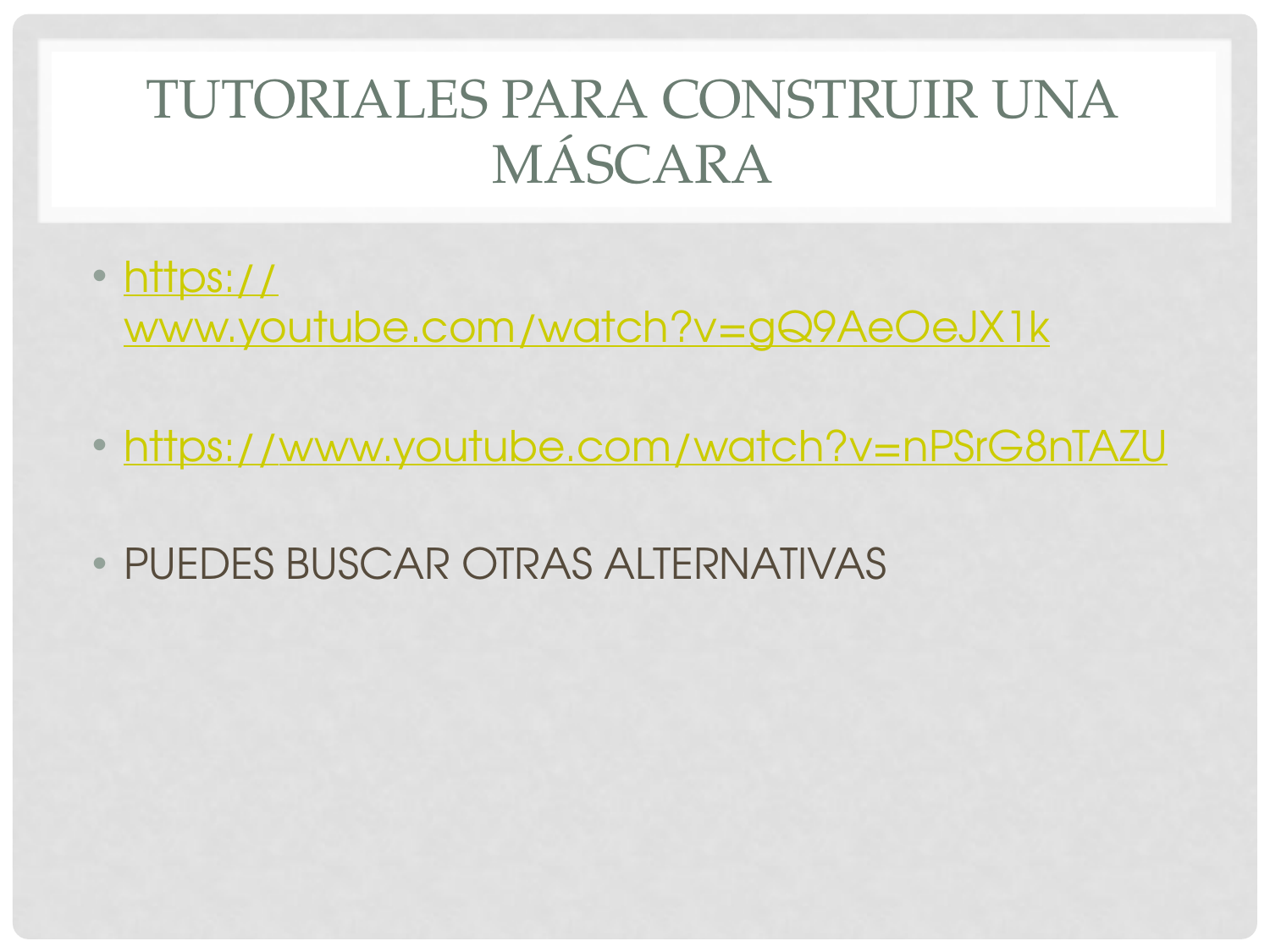

# Tutoriales para construir una máscara
https://www.youtube.com/watch?v=gQ9AeOeJX1k

https://www.youtube.com/watch?v=nPSrG8nTAZU

PUEDES BUSCAR OTRAS ALTERNATIVAS